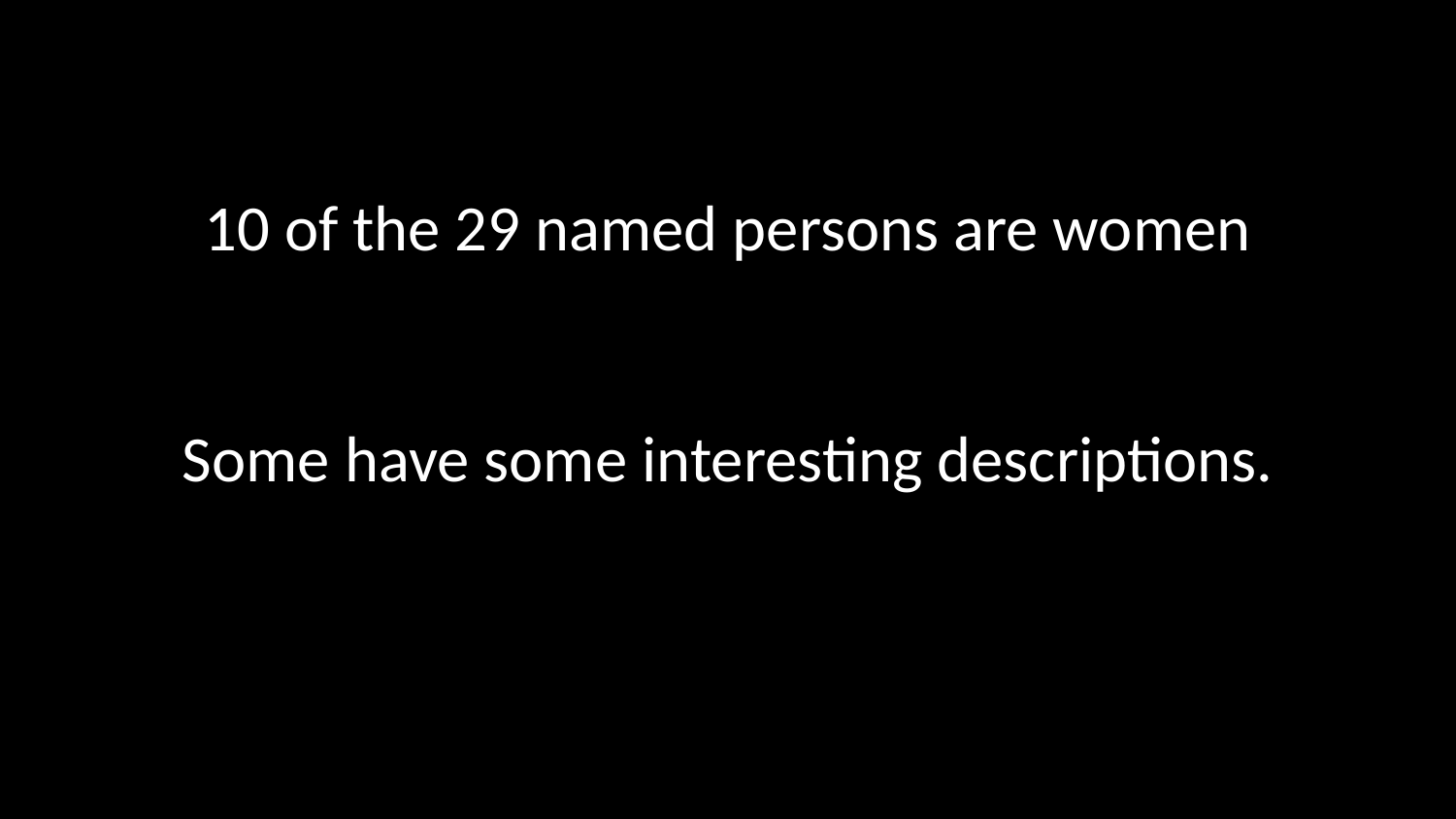

10 of the 29 named persons are women
Some have some interesting descriptions.